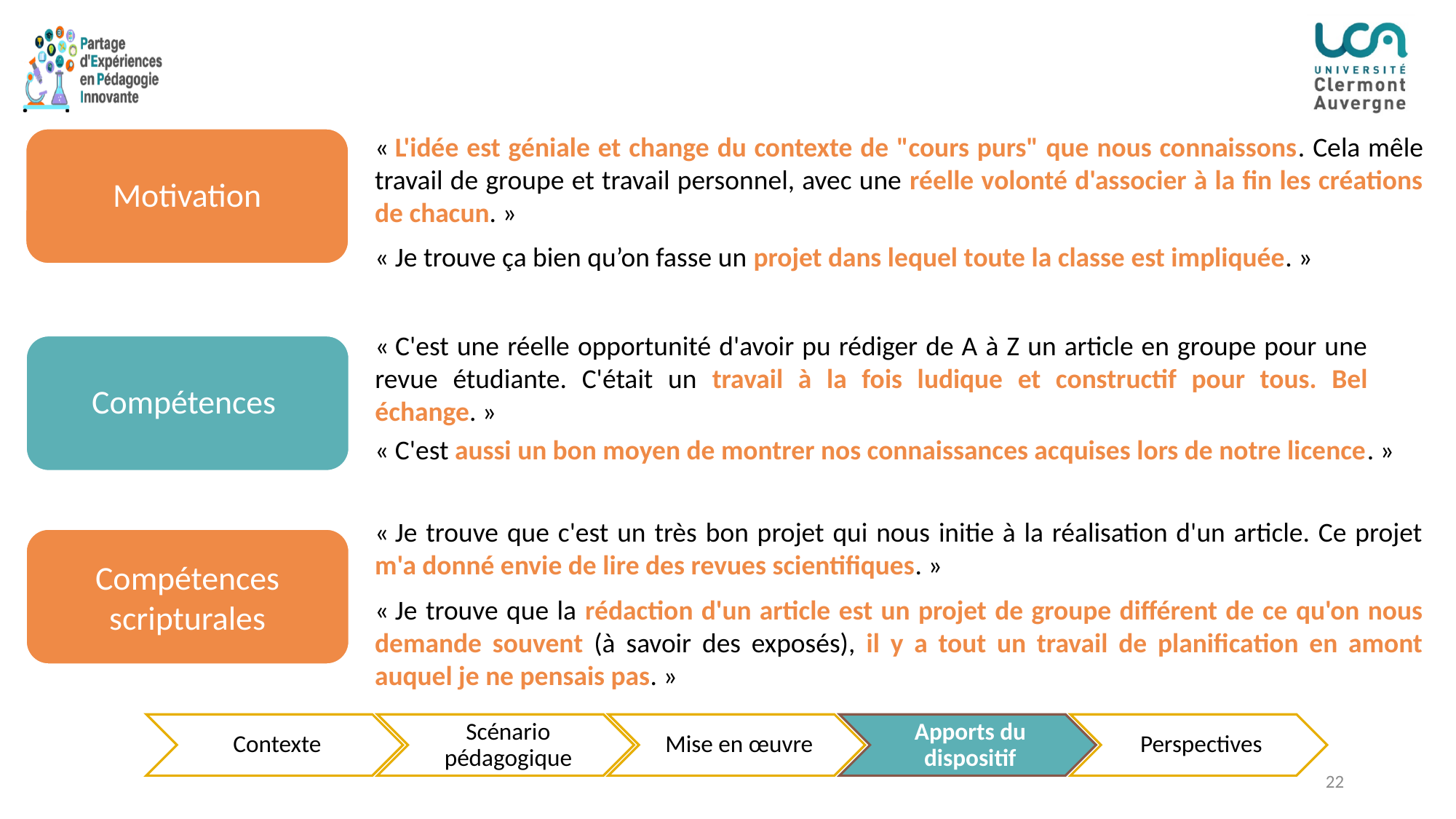

« L'idée est géniale et change du contexte de "cours purs" que nous connaissons. Cela mêle travail de groupe et travail personnel, avec une réelle volonté d'associer à la fin les créations de chacun. »
« Je trouve ça bien qu’on fasse un projet dans lequel toute la classe est impliquée. »

Motivation
« C'est une réelle opportunité d'avoir pu rédiger de A à Z un article en groupe pour une revue étudiante. C'était un travail à la fois ludique et constructif pour tous. Bel échange. »
« C'est aussi un bon moyen de montrer nos connaissances acquises lors de notre licence. »

Compétences
« Je trouve que c'est un très bon projet qui nous initie à la réalisation d'un article. Ce projet m'a donné envie de lire des revues scientifiques. »
« Je trouve que la rédaction d'un article est un projet de groupe différent de ce qu'on nous demande souvent (à savoir des exposés), il y a tout un travail de planification en amont auquel je ne pensais pas. »

Compétences scripturales
Contexte
Scénario pédagogique
Mise en œuvre
Apports du dispositif
Perspectives
22